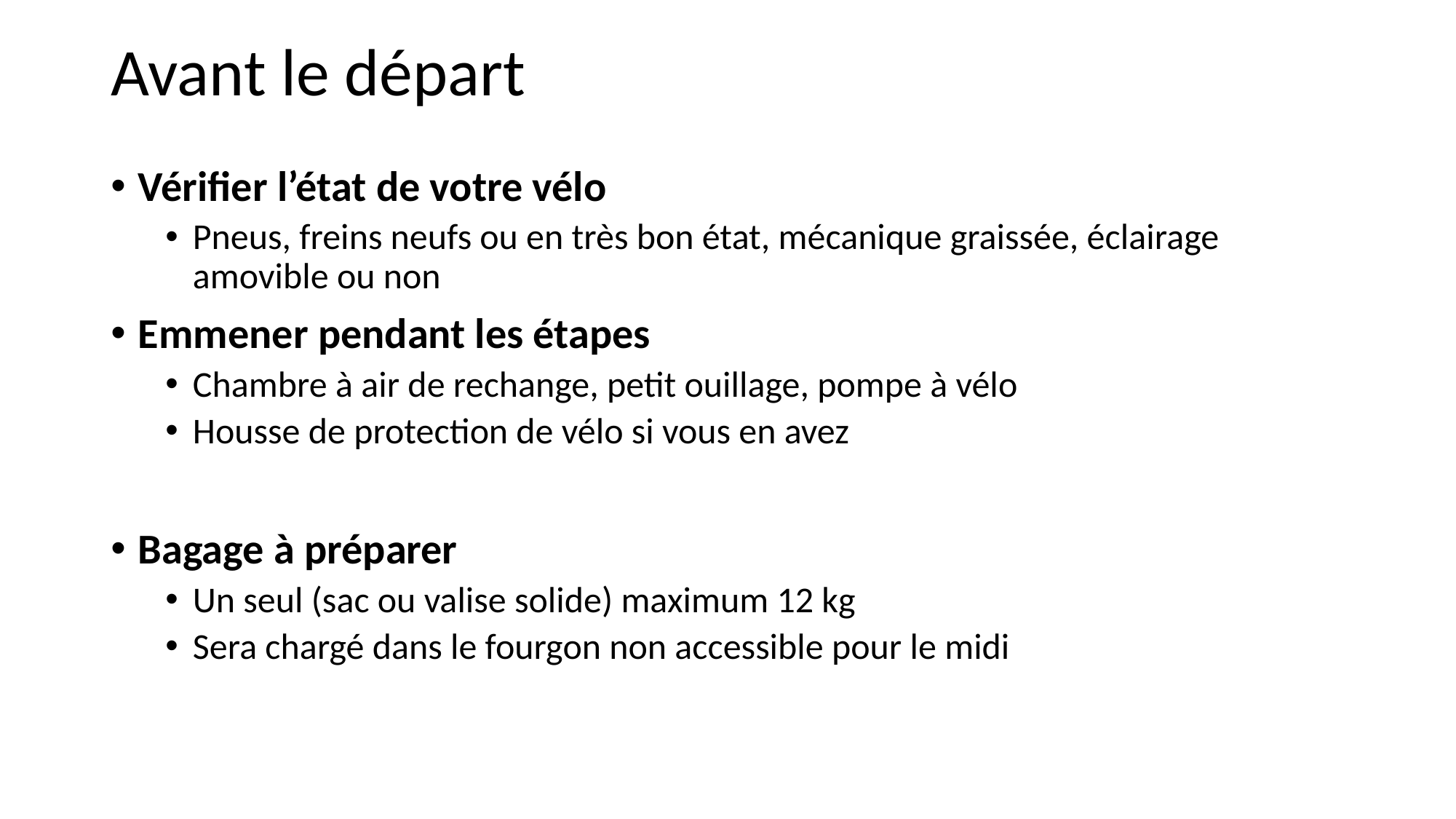

# Avant le départ
Vérifier l’état de votre vélo
Pneus, freins neufs ou en très bon état, mécanique graissée, éclairage amovible ou non
Emmener pendant les étapes
Chambre à air de rechange, petit ouillage, pompe à vélo
Housse de protection de vélo si vous en avez

Bagage à préparer
Un seul (sac ou valise solide) maximum 12 kg
Sera chargé dans le fourgon non accessible pour le midi